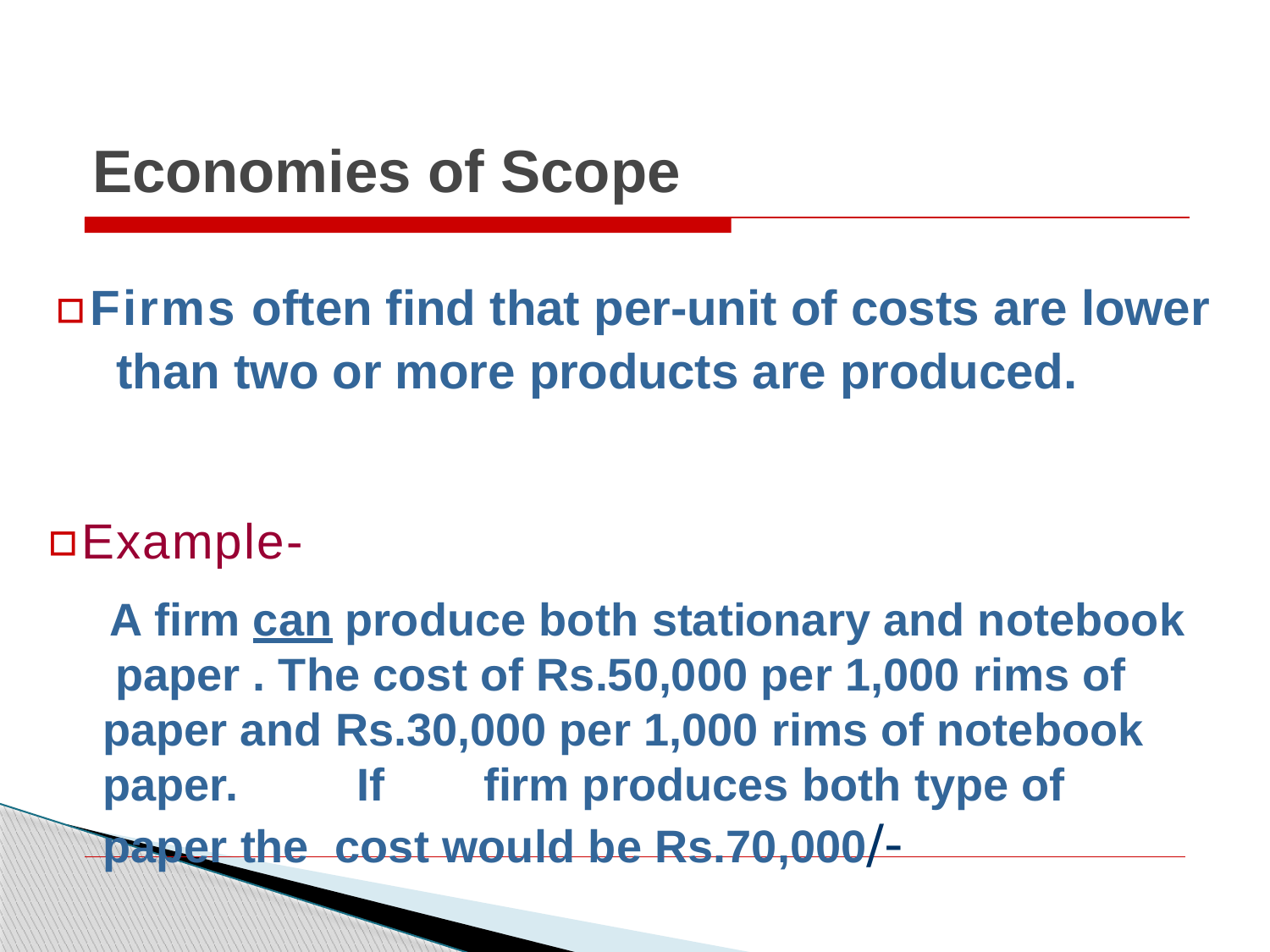

# Economies of Scope

□Firms often find that per-unit of costs are lower  than two or more products are produced.

□Example-
A firm can produce both stationary and notebook  paper . The cost of Rs.50,000 per 1,000 rims of  paper and Rs.30,000 per 1,000 rims of notebook  paper.	If	firm produces both type of paper the  cost would be Rs.70,000/-